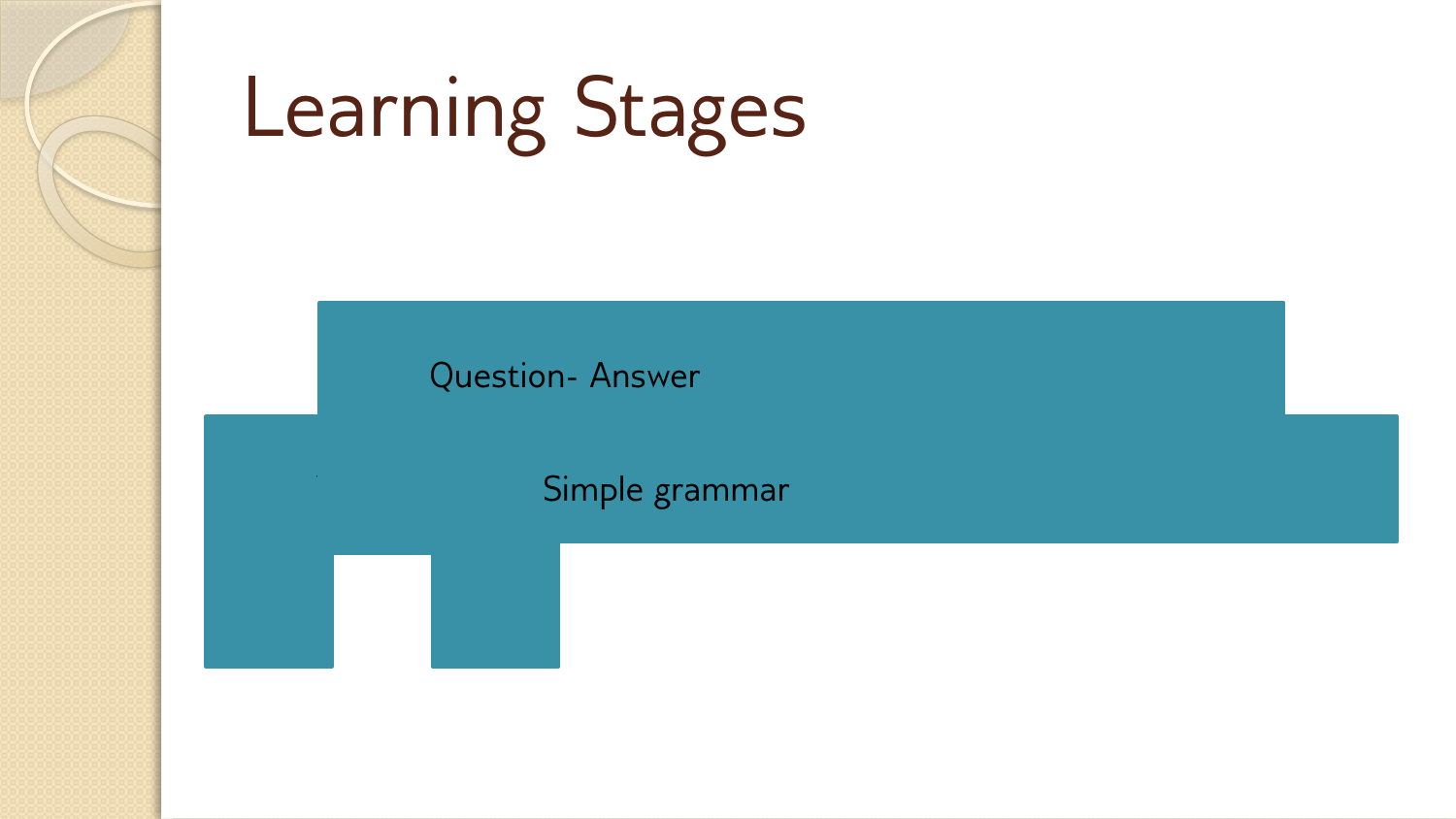

# Learning Stages
Vocabulary
Simple grammar
Question- Answer